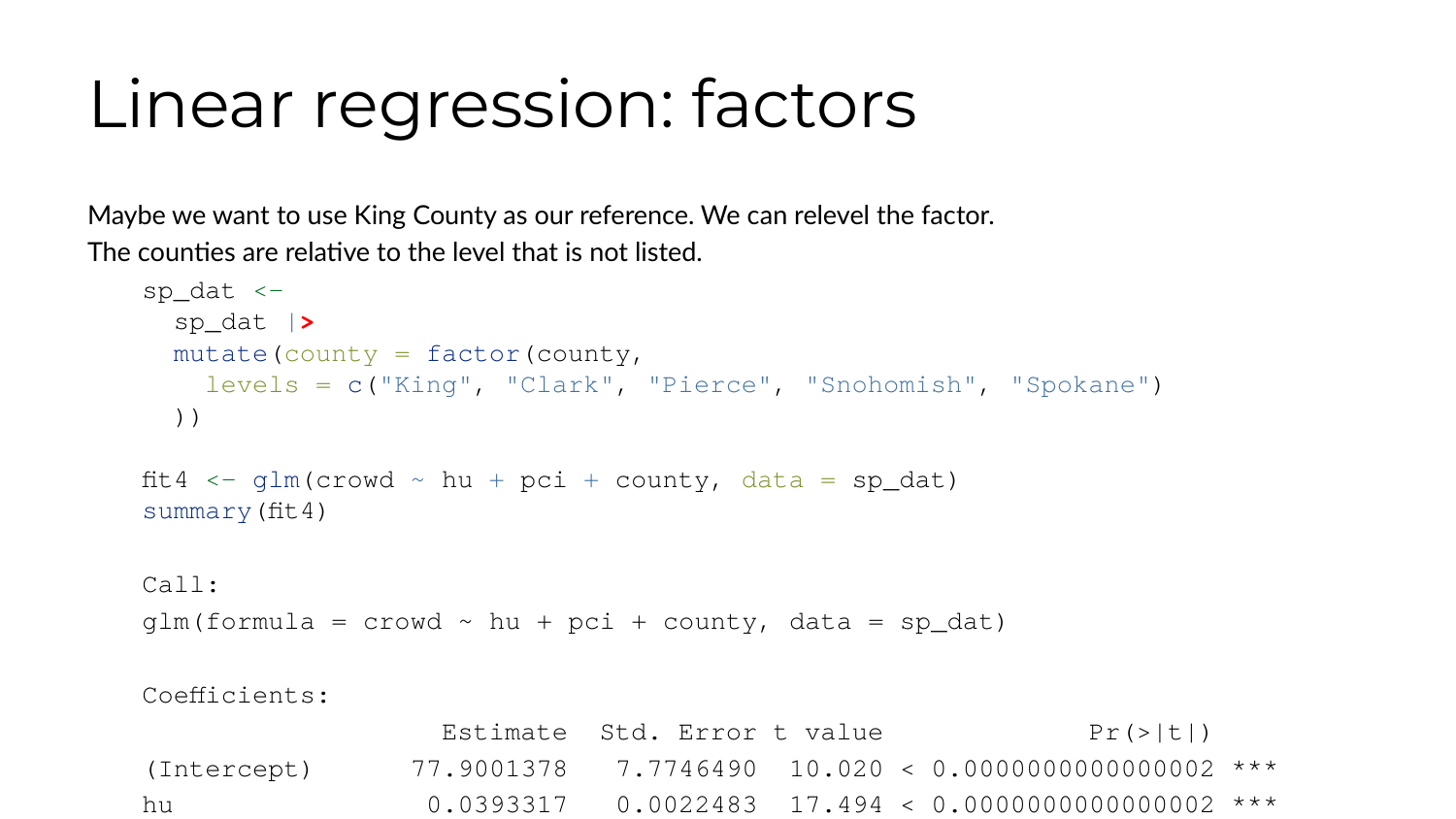

# Linear regression: factors
Maybe we want to use King County as our reference. We can relevel the factor.
The counties are relative to the level that is not listed.
sp_dat <-
  sp_dat |>
  mutate(county = factor(county,
    levels = c("King", "Clark", "Pierce", "Snohomish", "Spokane")
  ))
fit4 <- glm(crowd ~ hu + pci + county, data = sp_dat)
summary(fit4)

Call:
glm(formula = crowd ~ hu + pci + county, data = sp_dat)

Coefficients:
                   Estimate  Std. Error t value             Pr(>|t|)
(Intercept)      77.9001378   7.7746490  10.020 < 0.0000000000000002 ***
hu                0.0393317   0.0022483  17.494 < 0.0000000000000002 ***
pci              -0.0018146   0.0001248 -14.542 < 0.0000000000000002 ***
countyClark     -35.4770337   6.3140724  -5.619         0.0000000255 ***
countyPierce    -45.4432591   5.3237881  -8.536 < 0.0000000000000002 ***
countySnohomish -30.0740208   5.3714389  -5.599         0.0000000285 ***
countySpokane   -70.6079948   6.4062707 -11.022 < 0.0000000000000002 ***
---
Signif. codes:  0 '***' 0.001 '**' 0.01 '*' 0.05 '.' 0.1 ' ' 1

(Dispersion parameter for gaussian family taken to be 2921.148)

    Null deviance: 4222997  on 926  degrees of freedom
Residual deviance: 2687457  on 920  degrees of freedom
AIC: 10037

Number of Fisher Scoring iterations: 2